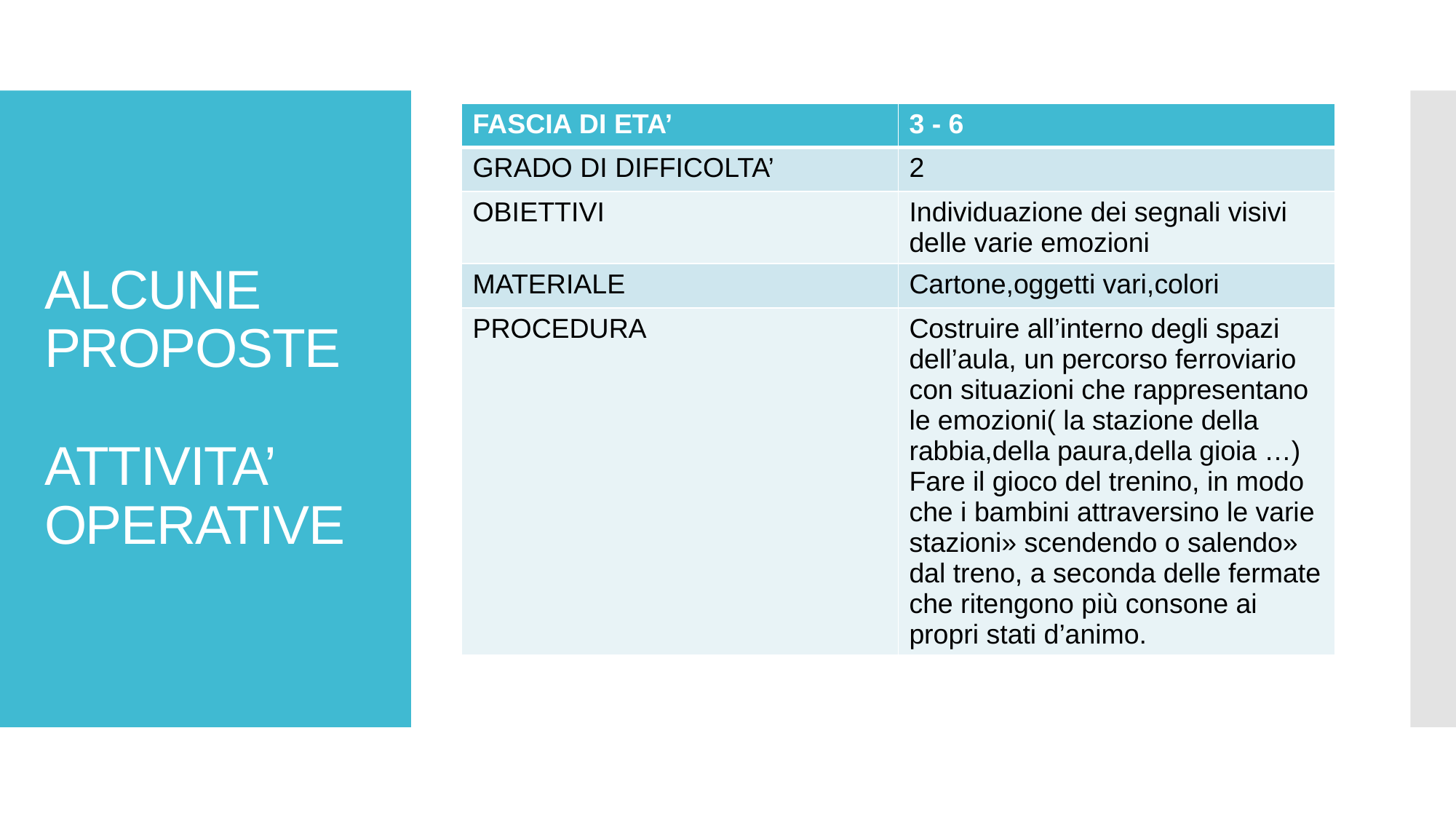

| FASCIA DI ETA’ | 3 - 6 |
| --- | --- |
| GRADO DI DIFFICOLTA’ | 2 |
| OBIETTIVI | Individuazione dei segnali visivi delle varie emozioni |
| MATERIALE | Cartone,oggetti vari,colori |
| PROCEDURA | Costruire all’interno degli spazi dell’aula, un percorso ferroviario con situazioni che rappresentano le emozioni( la stazione della rabbia,della paura,della gioia …) Fare il gioco del trenino, in modo che i bambini attraversino le varie stazioni» scendendo o salendo» dal treno, a seconda delle fermate che ritengono più consone ai propri stati d’animo. |
# ALCUNE PROPOSTE ATTIVITA’ OPERATIVE